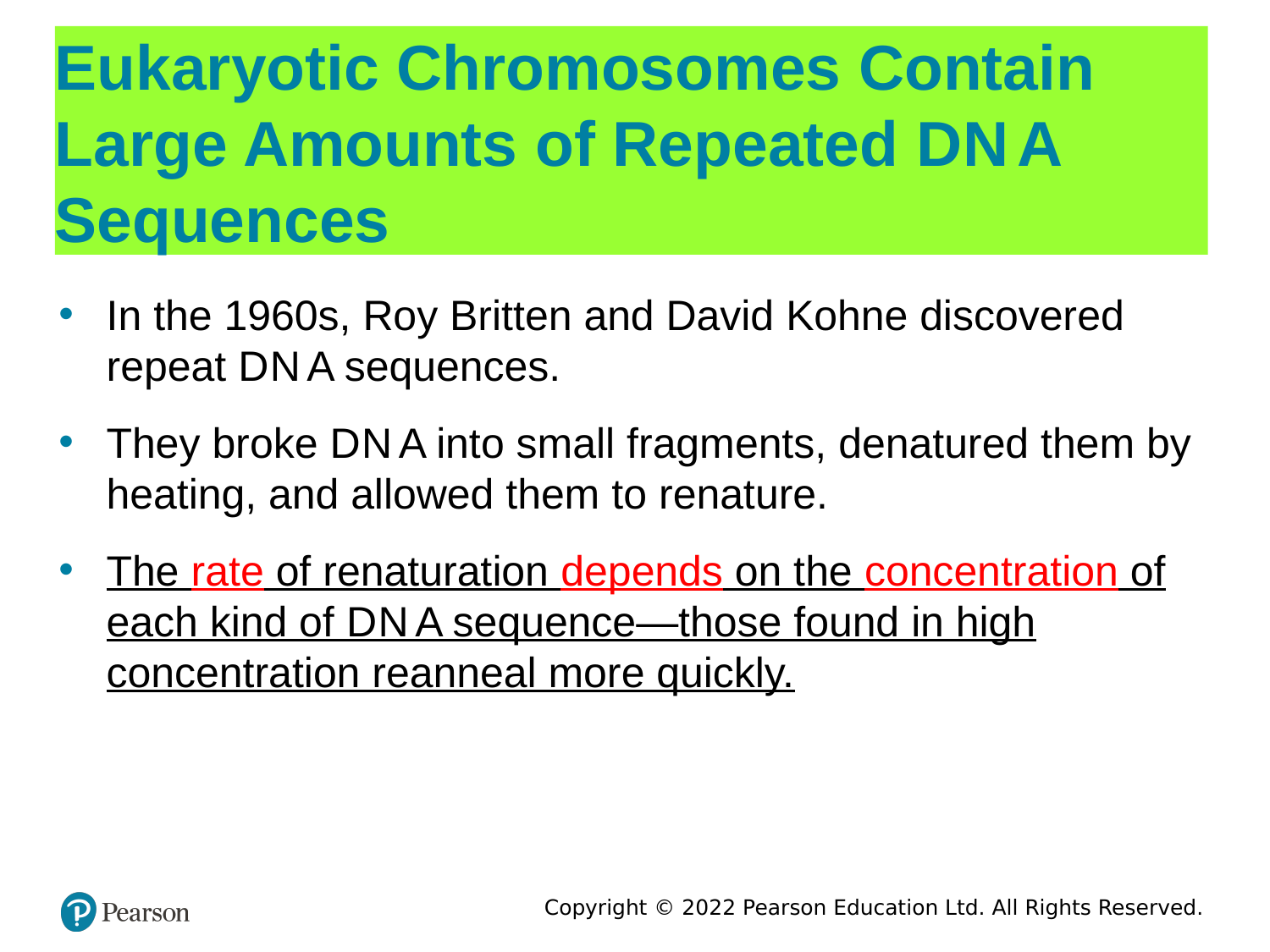

# Eukaryotic Chromosomes Contain Large Amounts of Repeated D N A Sequences
In the 1960s, Roy Britten and David Kohne discovered repeat D N A sequences.
They broke D N A into small fragments, denatured them by heating, and allowed them to renature.
The rate of renaturation depends on the concentration of each kind of D N A sequence—those found in high concentration reanneal more quickly.